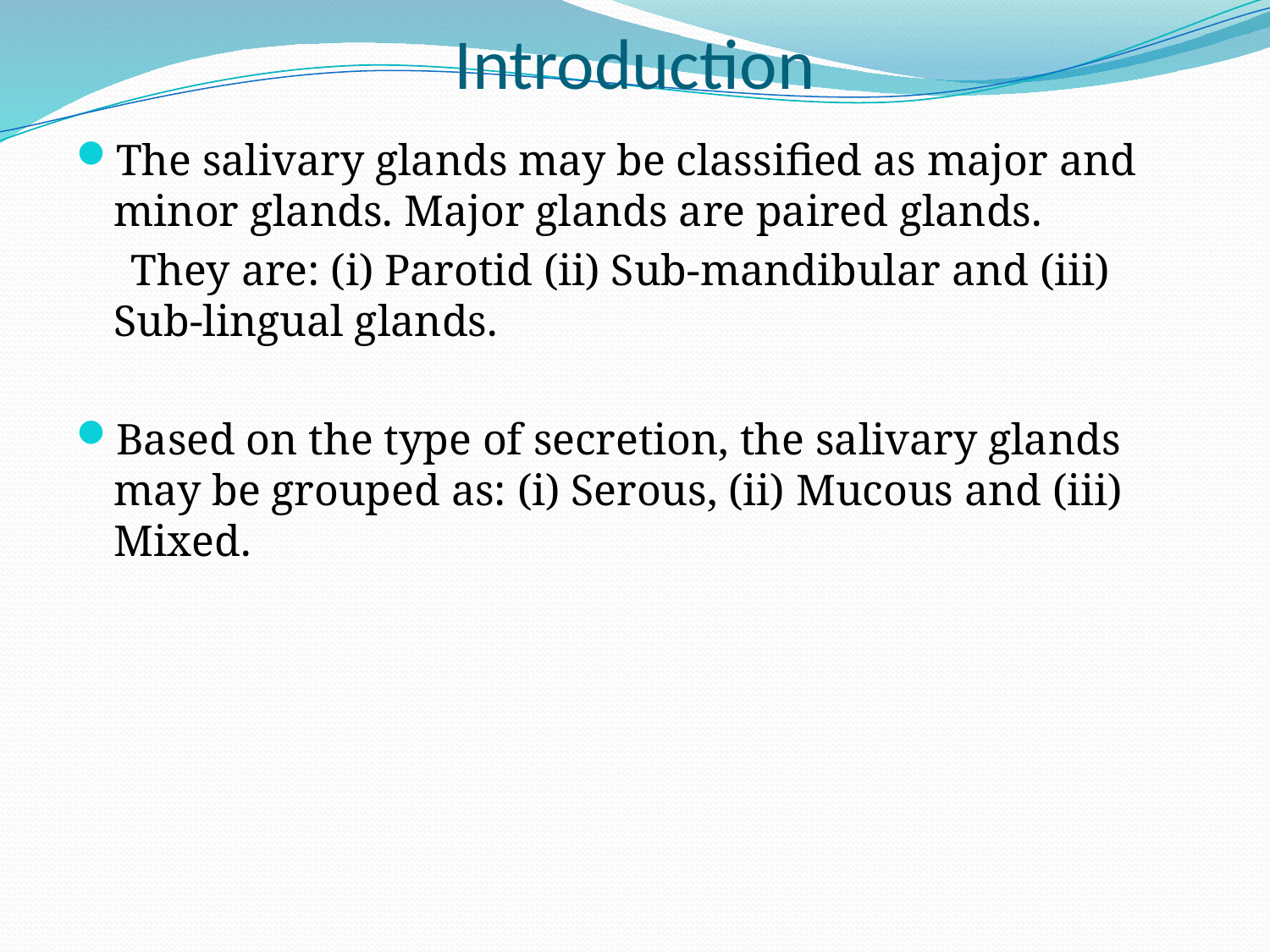

# Introduction
The salivary glands may be classified as major and minor glands. Major glands are paired glands.
     They are: (i) Parotid (ii) Sub-mandibular and (iii) Sub-lingual glands.

Based on the type of secretion, the salivary glands may be grouped as: (i) Serous, (ii) Mucous and (iii) Mixed.